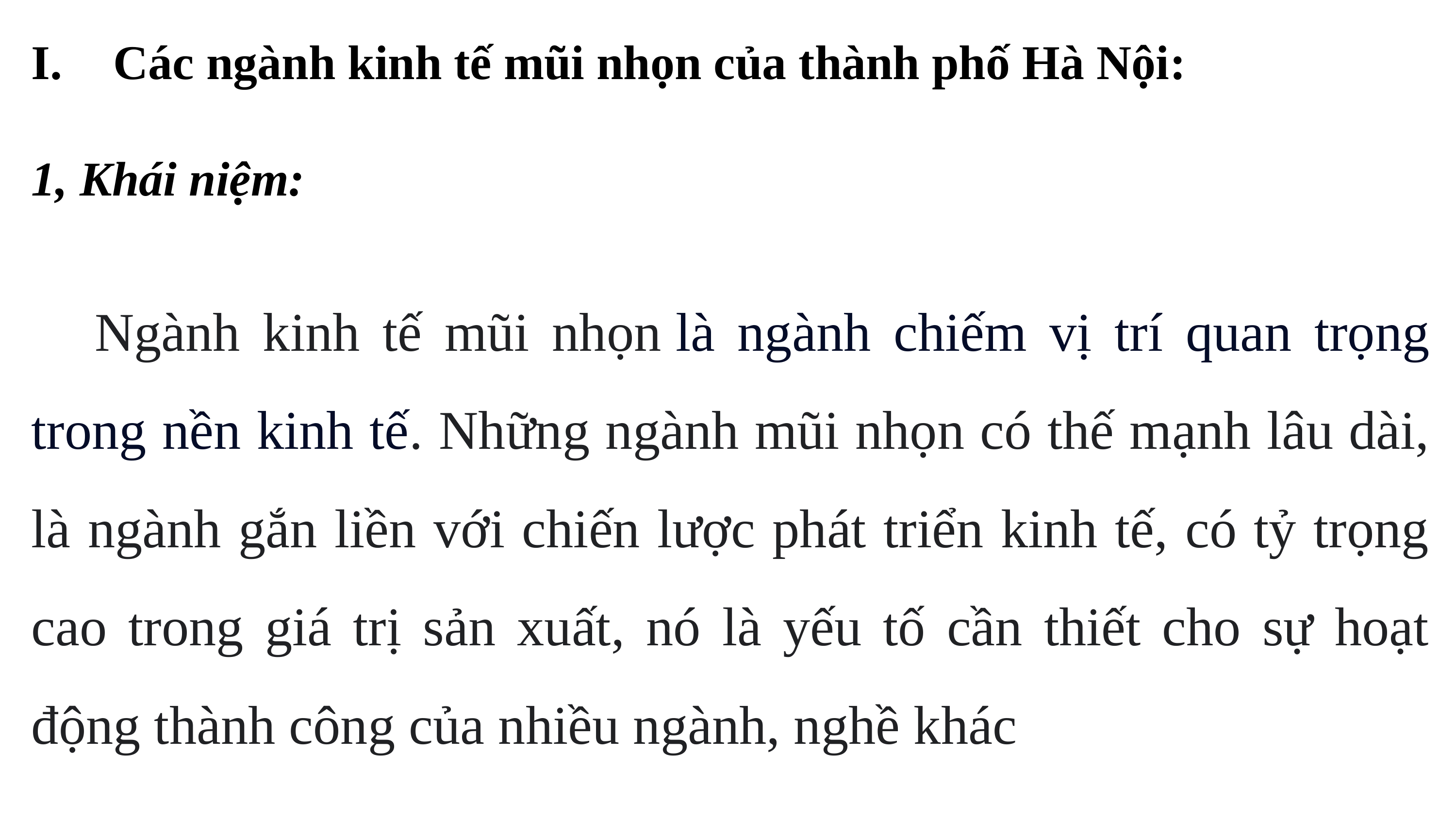

Các ngành kinh tế mũi nhọn của thành phố Hà Nội:

1, Khái niệm:

   Ngành kinh tế mũi nhọn là ngành chiếm vị trí quan trọng trong nền kinh tế. Những ngành mũi nhọn có thế mạnh lâu dài, là ngành gắn liền với chiến lược phát triển kinh tế, có tỷ trọng cao trong giá trị sản xuất, nó là yếu tố cần thiết cho sự hoạt động thành công của nhiều ngành, nghề khác